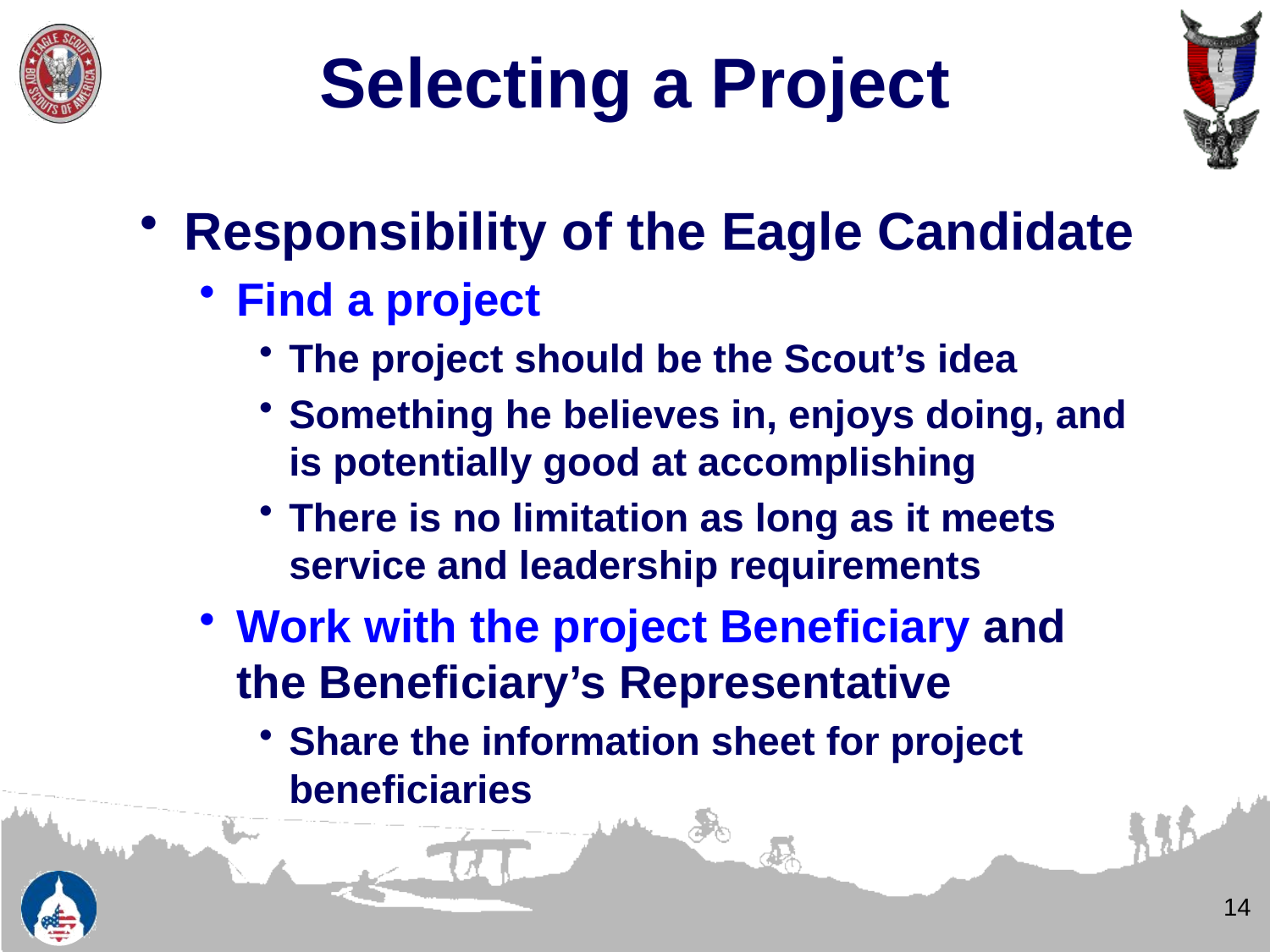

# Selecting a Project
Responsibility of the Eagle Candidate
Find a project
The project should be the Scout’s idea
Something he believes in, enjoys doing, and is potentially good at accomplishing
There is no limitation as long as it meets service and leadership requirements
Work with the project Beneficiary and the Beneficiary’s Representative
Share the information sheet for project beneficiaries

14